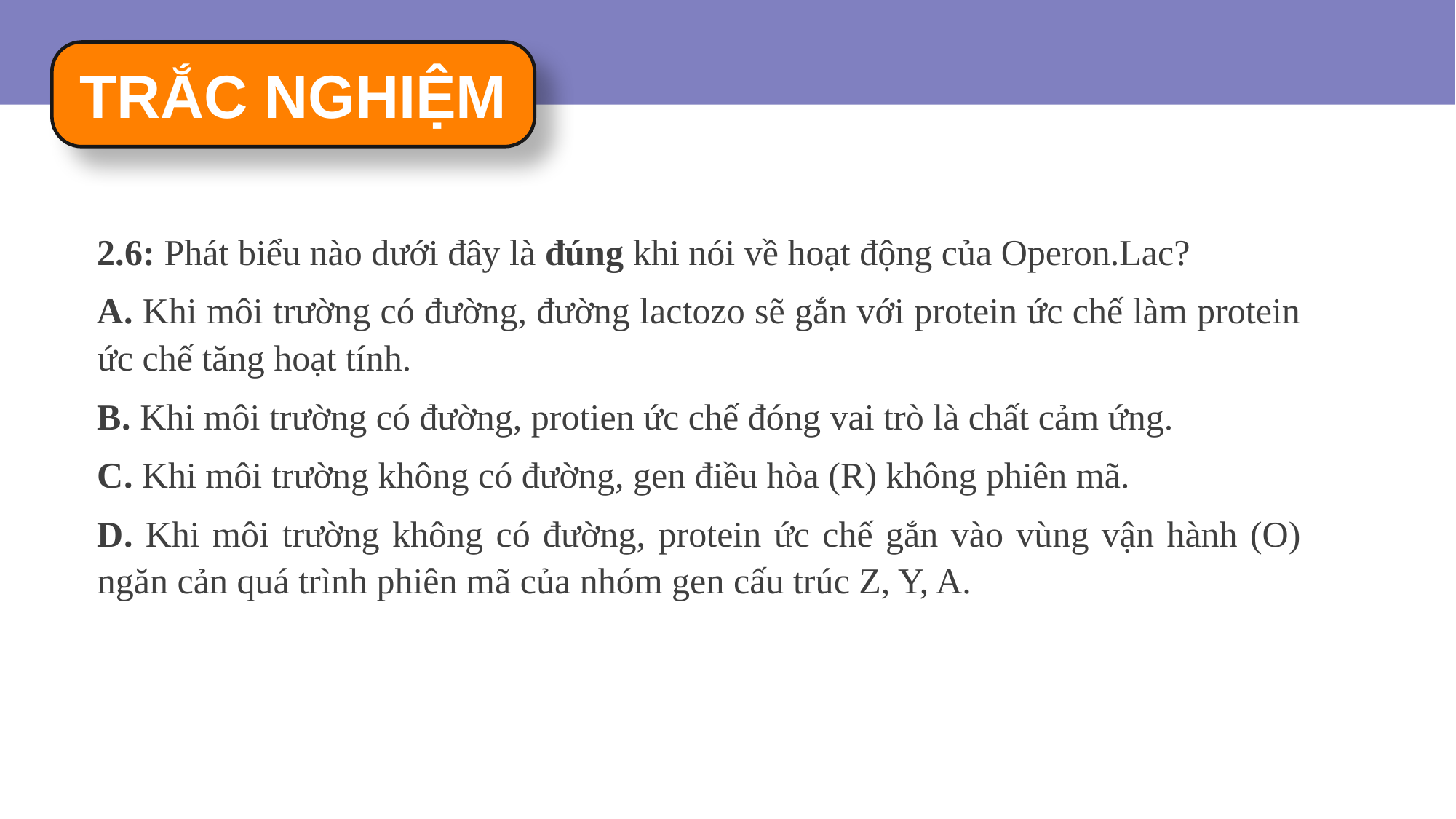

TRẮC NGHIỆM
2.6: Phát biểu nào dưới đây là đúng khi nói về hoạt động của Operon.Lac?
A. Khi môi trường có đường, đường lactozo sẽ gắn với protein ức chế làm protein ức chế tăng hoạt tính.
B. Khi môi trường có đường, protien ức chế đóng vai trò là chất cảm ứng.
C. Khi môi trường không có đường, gen điều hòa (R) không phiên mã.
D. Khi môi trường không có đường, protein ức chế gắn vào vùng vận hành (O) ngăn cản quá trình phiên mã của nhóm gen cấu trúc Z, Y, A.